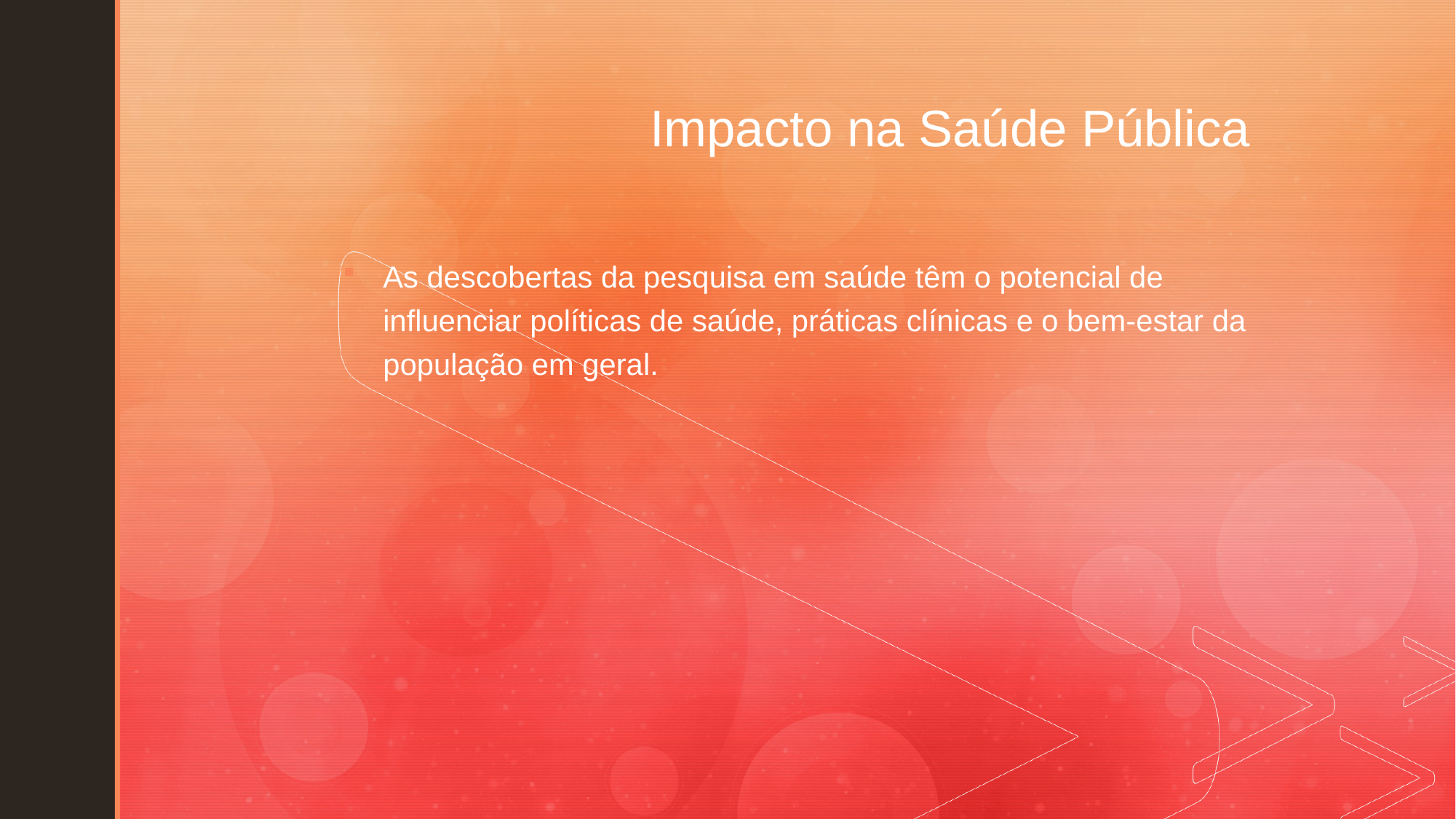

# Impacto na Saúde Pública
As descobertas da pesquisa em saúde têm o potencial de influenciar políticas de saúde, práticas clínicas e o bem-estar da população em geral.